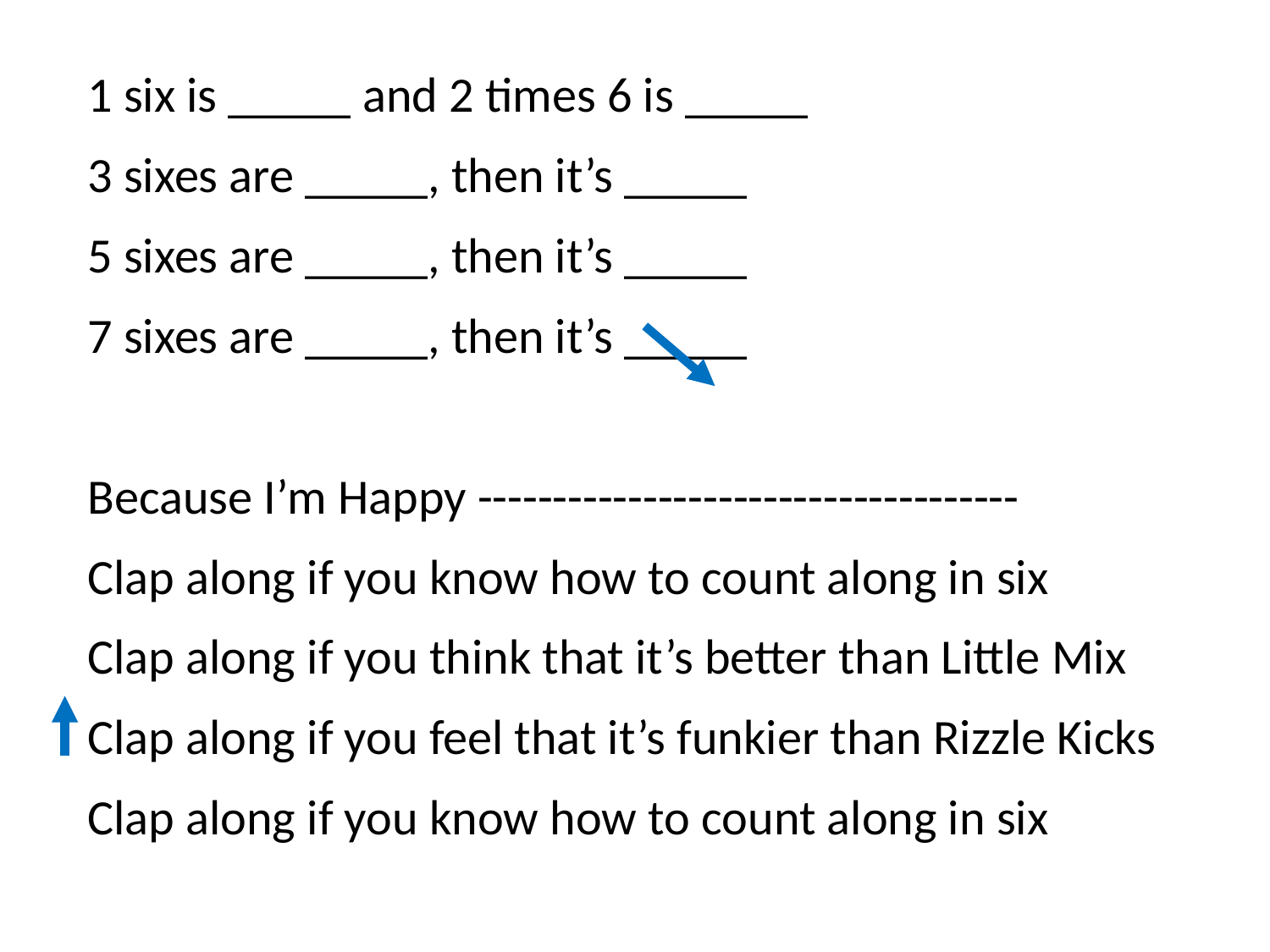

1 six is _____ and 2 times 6 is _____
3 sixes are _____, then it’s _____
5 sixes are _____, then it’s _____
7 sixes are _____, then it’s _____

Because I’m Happy ------------------------------------
Clap along if you know how to count along in six
Clap along if you think that it’s better than Little Mix
Clap along if you feel that it’s funkier than Rizzle Kicks
Clap along if you know how to count along in six